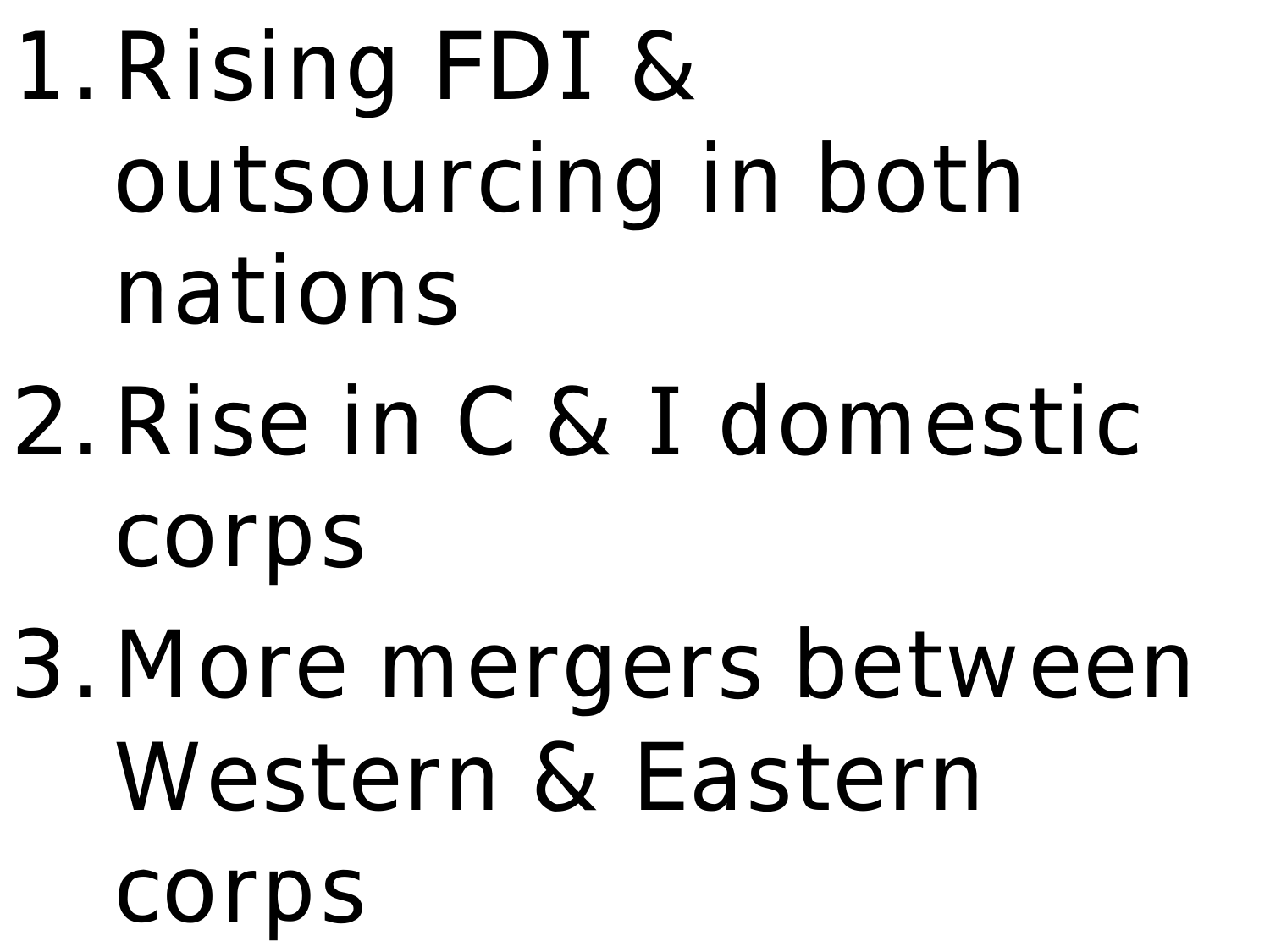

Rising FDI & outsourcing in both nations
Rise in C & I domestic corps
More mergers between Western & Eastern corps